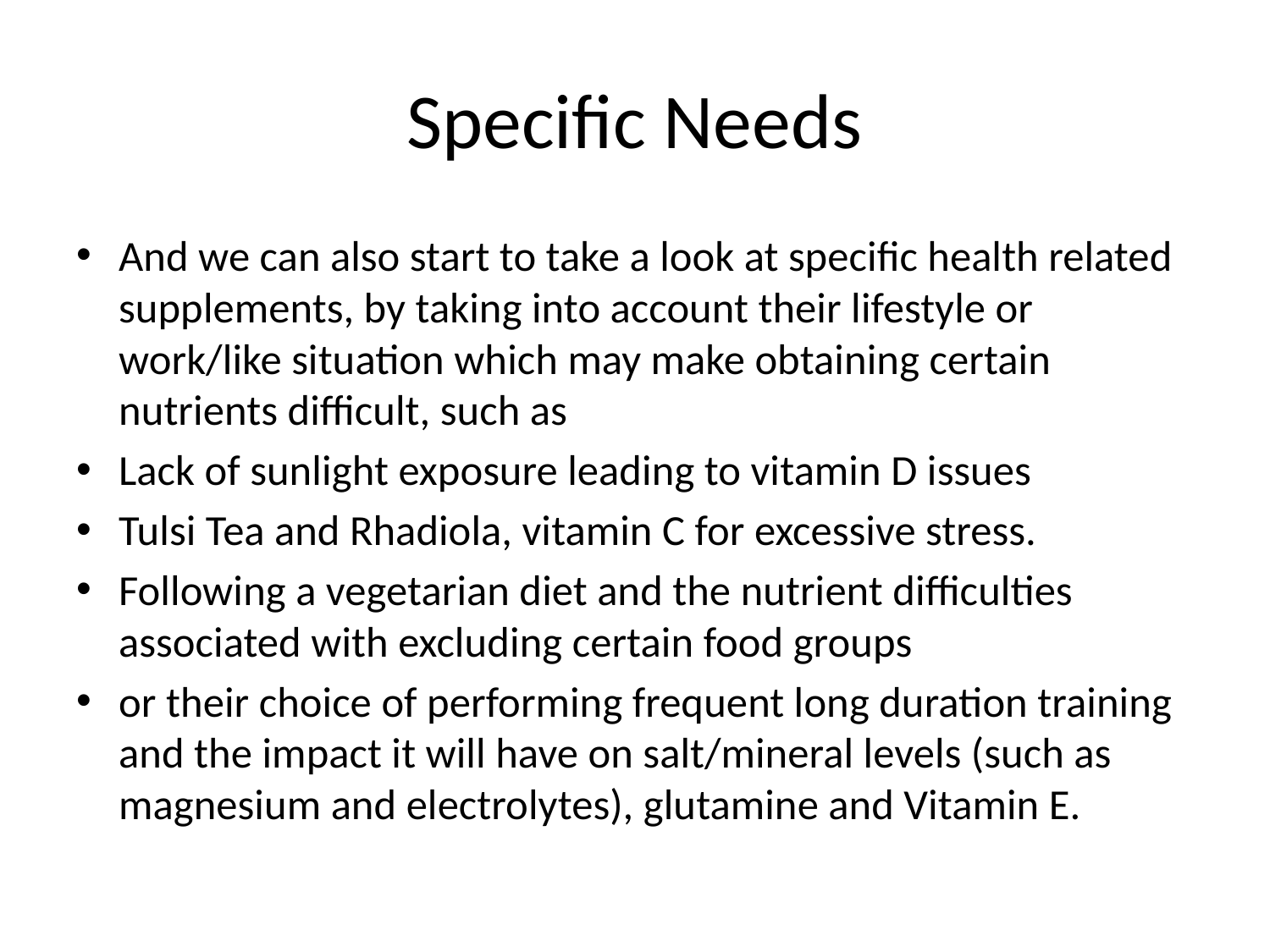

# Specific Needs
And we can also start to take a look at specific health related supplements, by taking into account their lifestyle or work/like situation which may make obtaining certain nutrients difficult, such as
Lack of sunlight exposure leading to vitamin D issues
Tulsi Tea and Rhadiola, vitamin C for excessive stress.
Following a vegetarian diet and the nutrient difficulties associated with excluding certain food groups
or their choice of performing frequent long duration training and the impact it will have on salt/mineral levels (such as magnesium and electrolytes), glutamine and Vitamin E.